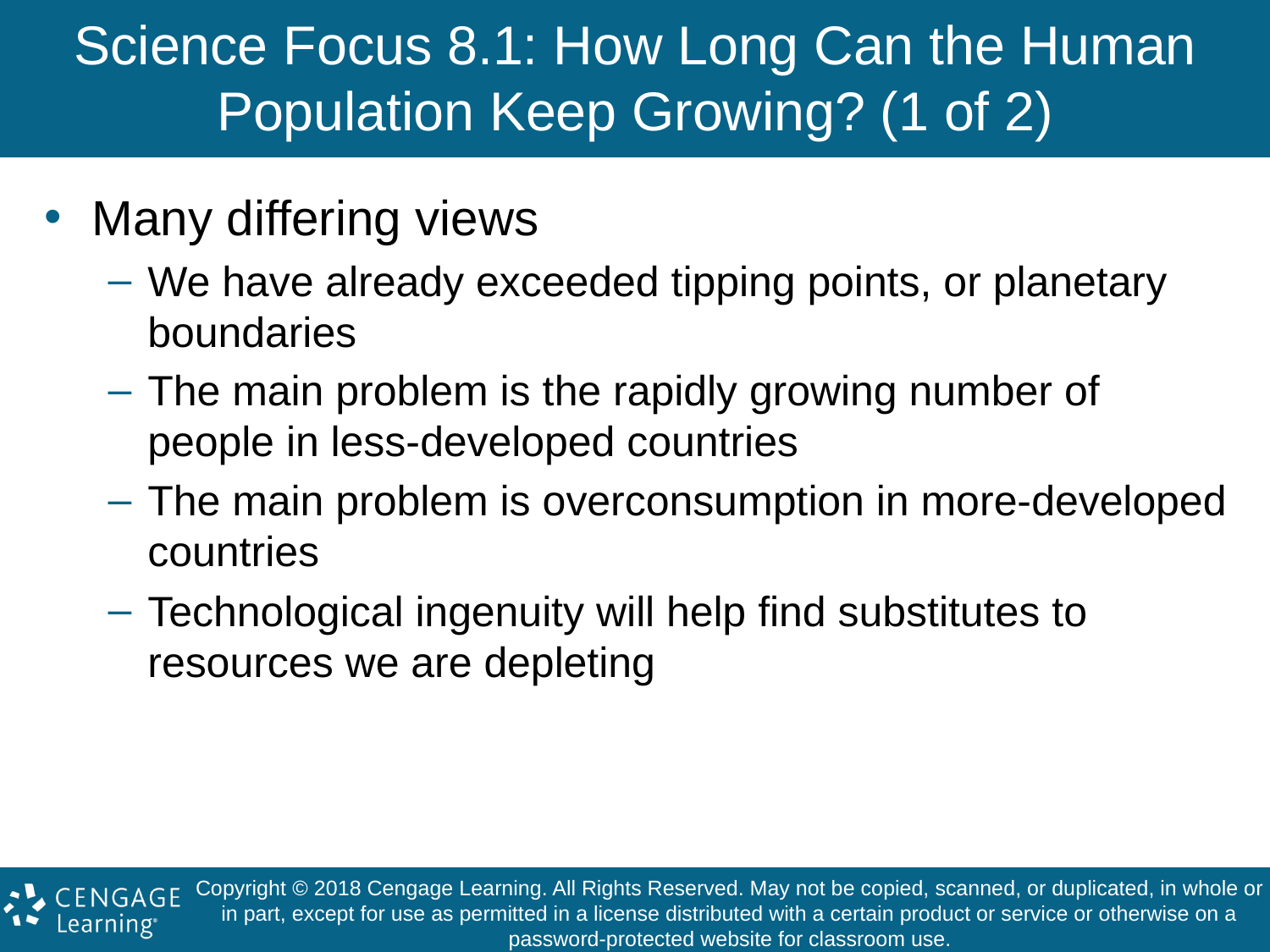

# Science Focus 8.1: How Long Can the Human Population Keep Growing? (1 of 2)
Many differing views
We have already exceeded tipping points, or planetary boundaries
The main problem is the rapidly growing number of people in less-developed countries
The main problem is overconsumption in more-developed countries
Technological ingenuity will help find substitutes to resources we are depleting